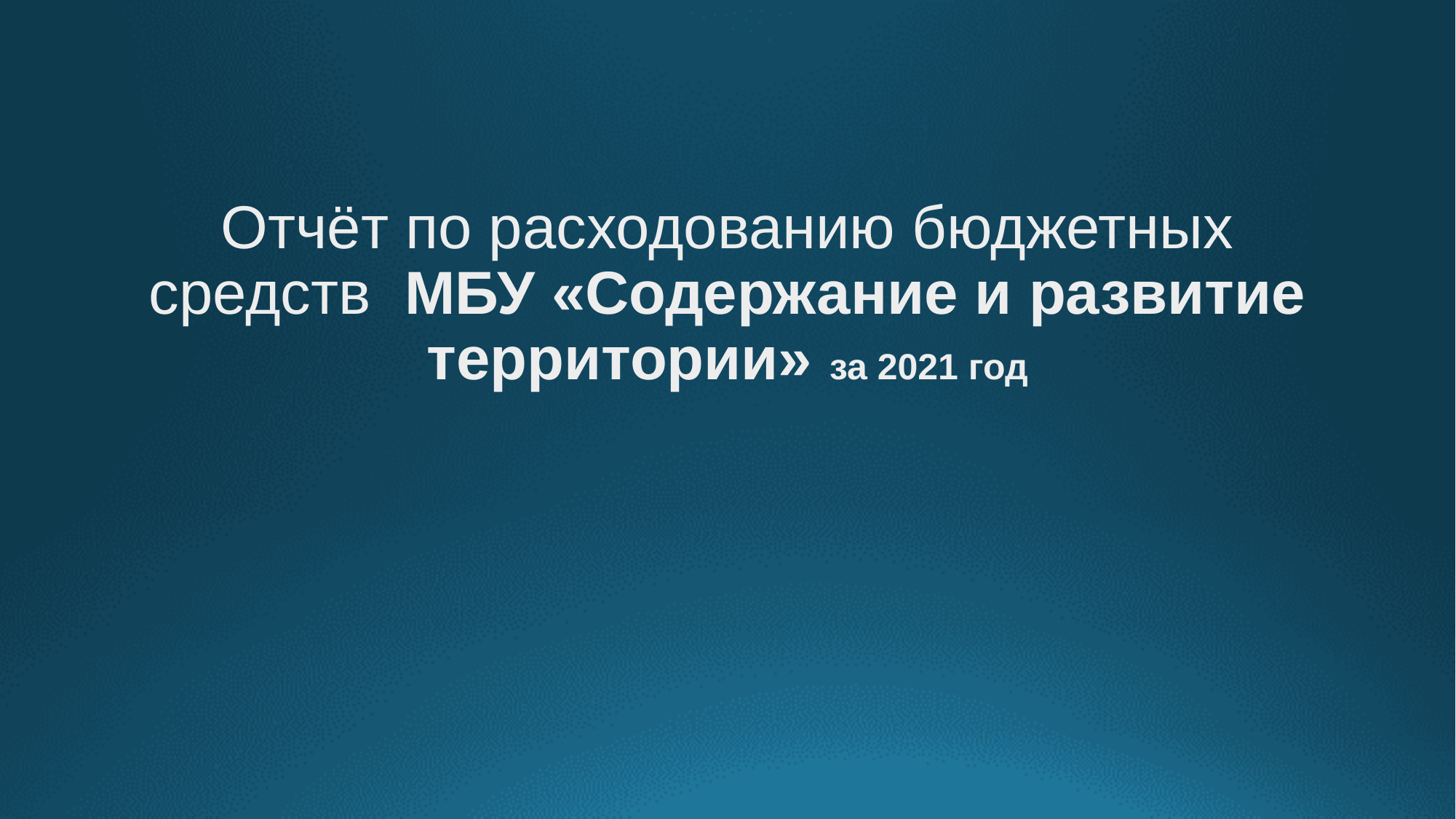

# Отчёт по расходованию бюджетных средств  МБУ «Содержание и развитие территории» за 2021 год